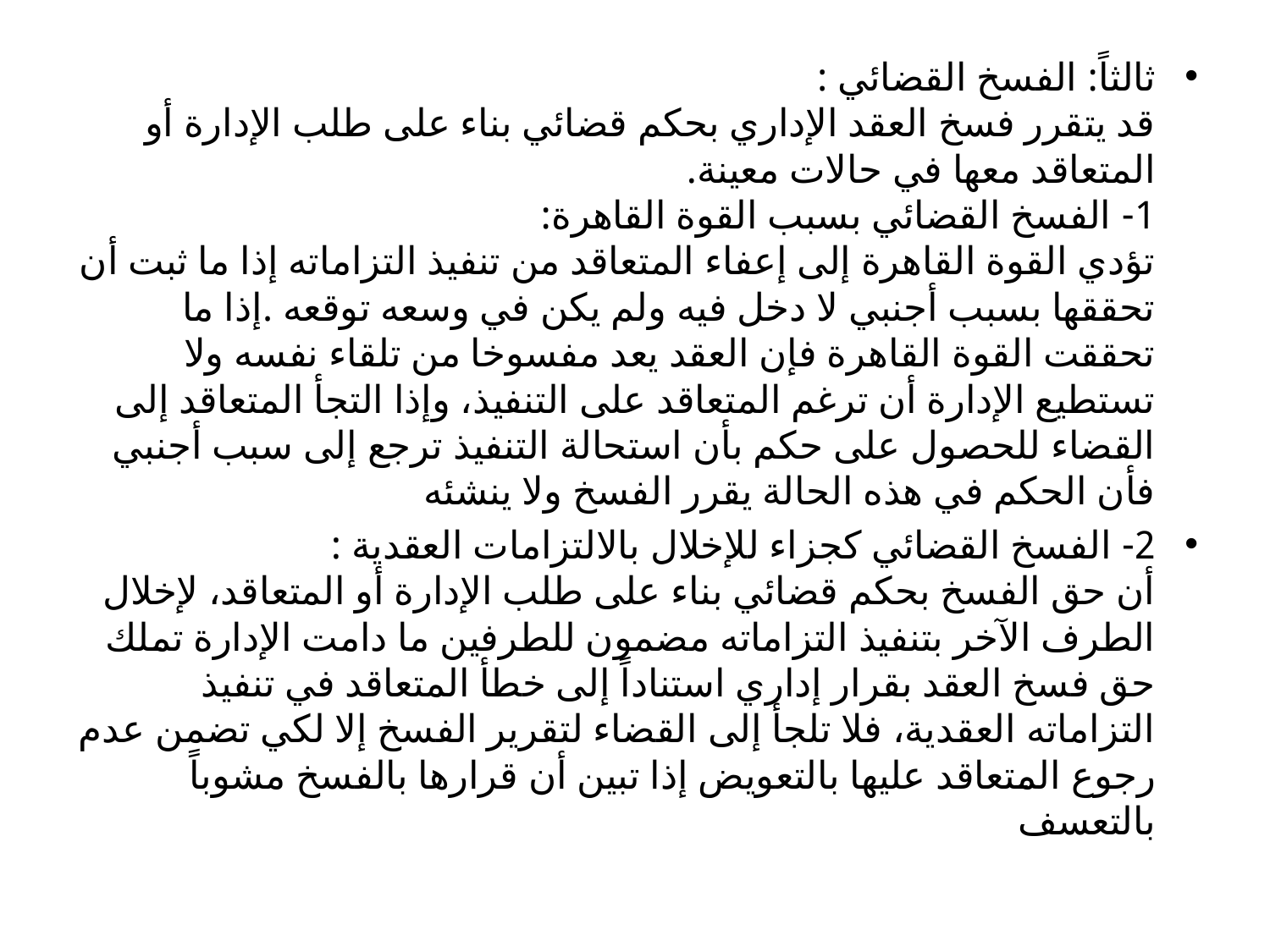

ثالثاً: الفسخ القضائي :
قد يتقرر فسخ العقد الإداري بحكم قضائي بناء على طلب الإدارة أو المتعاقد معها في حالات معينة.
1- الفسخ القضائي بسبب القوة القاهرة:
تؤدي القوة القاهرة إلى إعفاء المتعاقد من تنفيذ التزاماته إذا ما ثبت أن تحققها بسبب أجنبي لا دخل فيه ولم يكن في وسعه توقعه .إذا ما تحققت القوة القاهرة فإن العقد يعد مفسوخا من تلقاء نفسه ولا تستطيع الإدارة أن ترغم المتعاقد على التنفيذ، وإذا التجأ المتعاقد إلى القضاء للحصول على حكم بأن استحالة التنفيذ ترجع إلى سبب أجنبي فأن الحكم في هذه الحالة يقرر الفسخ ولا ينشئه
2- الفسخ القضائي كجزاء للإخلال بالالتزامات العقدية :
أن حق الفسخ بحكم قضائي بناء على طلب الإدارة أو المتعاقد، لإخلال الطرف الآخر بتنفيذ التزاماته مضمون للطرفين ما دامت الإدارة تملك حق فسخ العقد بقرار إداري استناداً إلى خطأ المتعاقد في تنفيذ التزاماته العقدية، فلا تلجأ إلى القضاء لتقرير الفسخ إلا لكي تضمن عدم رجوع المتعاقد عليها بالتعويض إذا تبين أن قرارها بالفسخ مشوباً بالتعسف